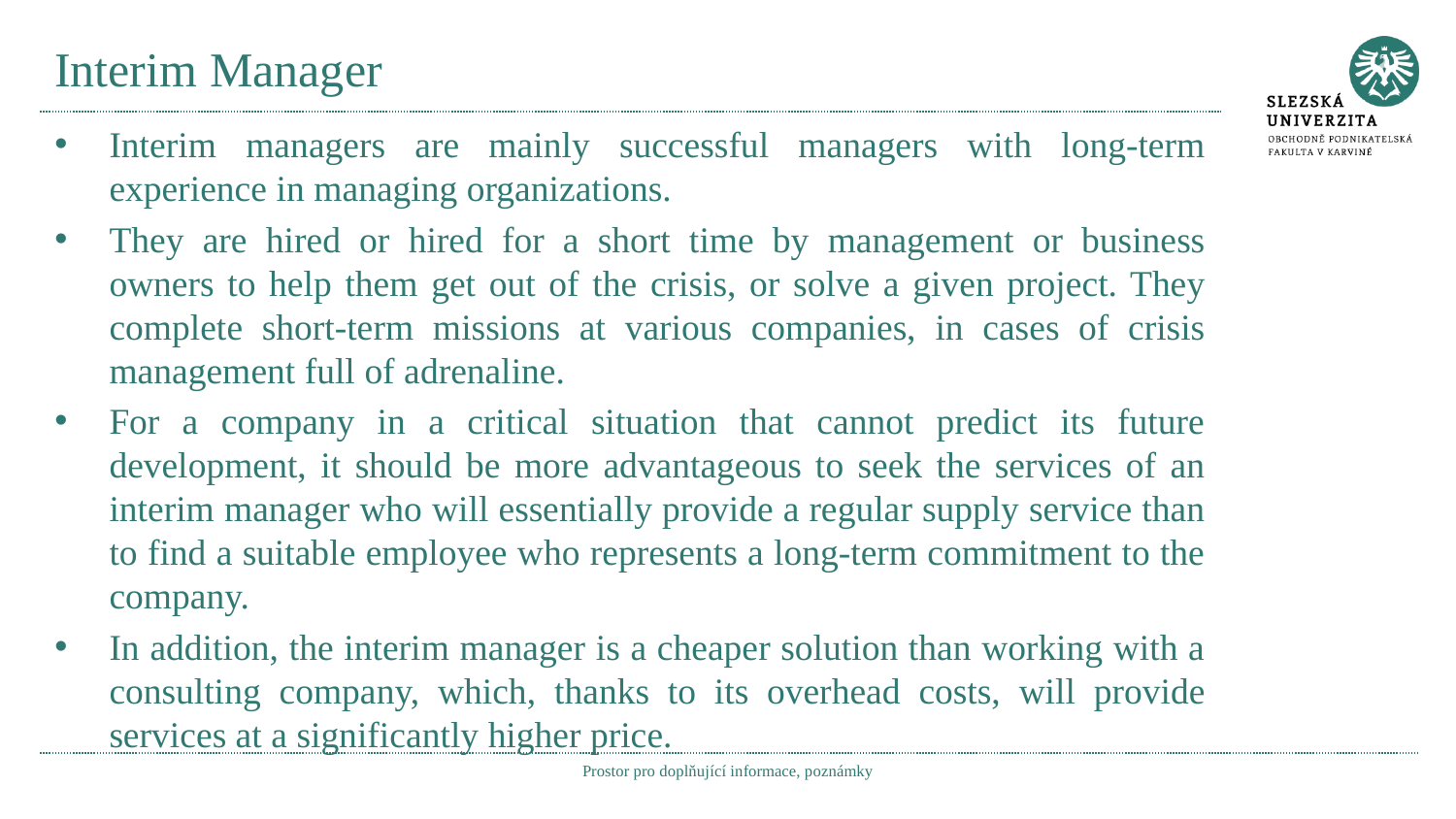

# Interim Manager
Interim managers are mainly successful managers with long-term experience in managing organizations.
They are hired or hired for a short time by management or business owners to help them get out of the crisis, or solve a given project. They complete short-term missions at various companies, in cases of crisis management full of adrenaline.
For a company in a critical situation that cannot predict its future development, it should be more advantageous to seek the services of an interim manager who will essentially provide a regular supply service than to find a suitable employee who represents a long-term commitment to the company.
In addition, the interim manager is a cheaper solution than working with a consulting company, which, thanks to its overhead costs, will provide services at a significantly higher price.
Prostor pro doplňující informace, poznámky